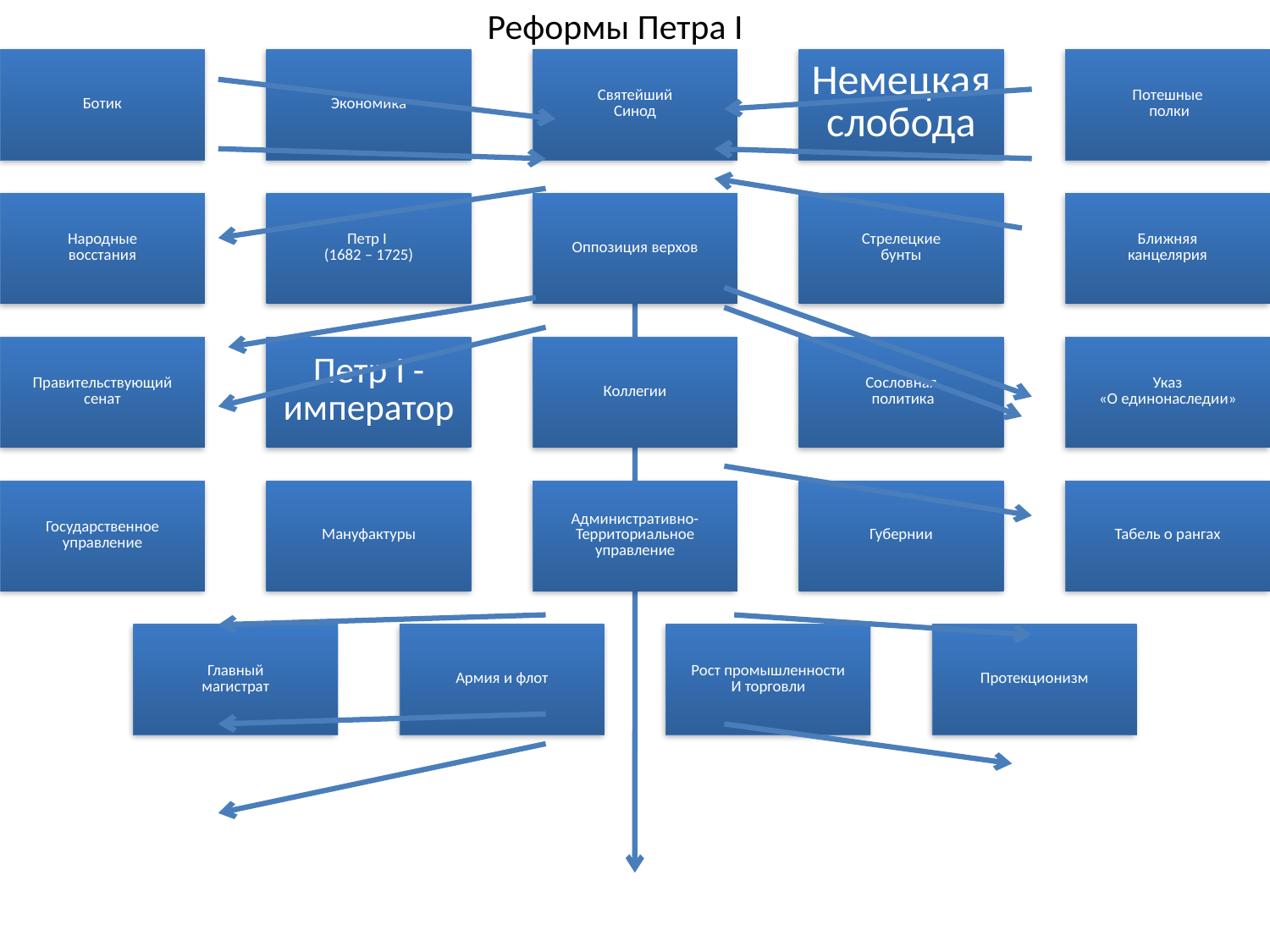

# Реформы Петра I
Ботик
Экономика
Святейший
Синод
Немецкая
слобода
Потешные
 полки
Народные
восстания
Петр I
(1682 – 1725)
Оппозиция верхов
Стрелецкие
бунты
Ближняя
канцелярия
Правительствующий
сенат
Петр I - император
Коллегии
Сословная
 политика
Указ
«О единонаследии»
Государственное
управление
Мануфактуры
Административно-
Территориальное
управление
Губернии
Табель о рангах
Главный
магистрат
Армия и флот
Рост промышленности
И торговли
Протекционизм